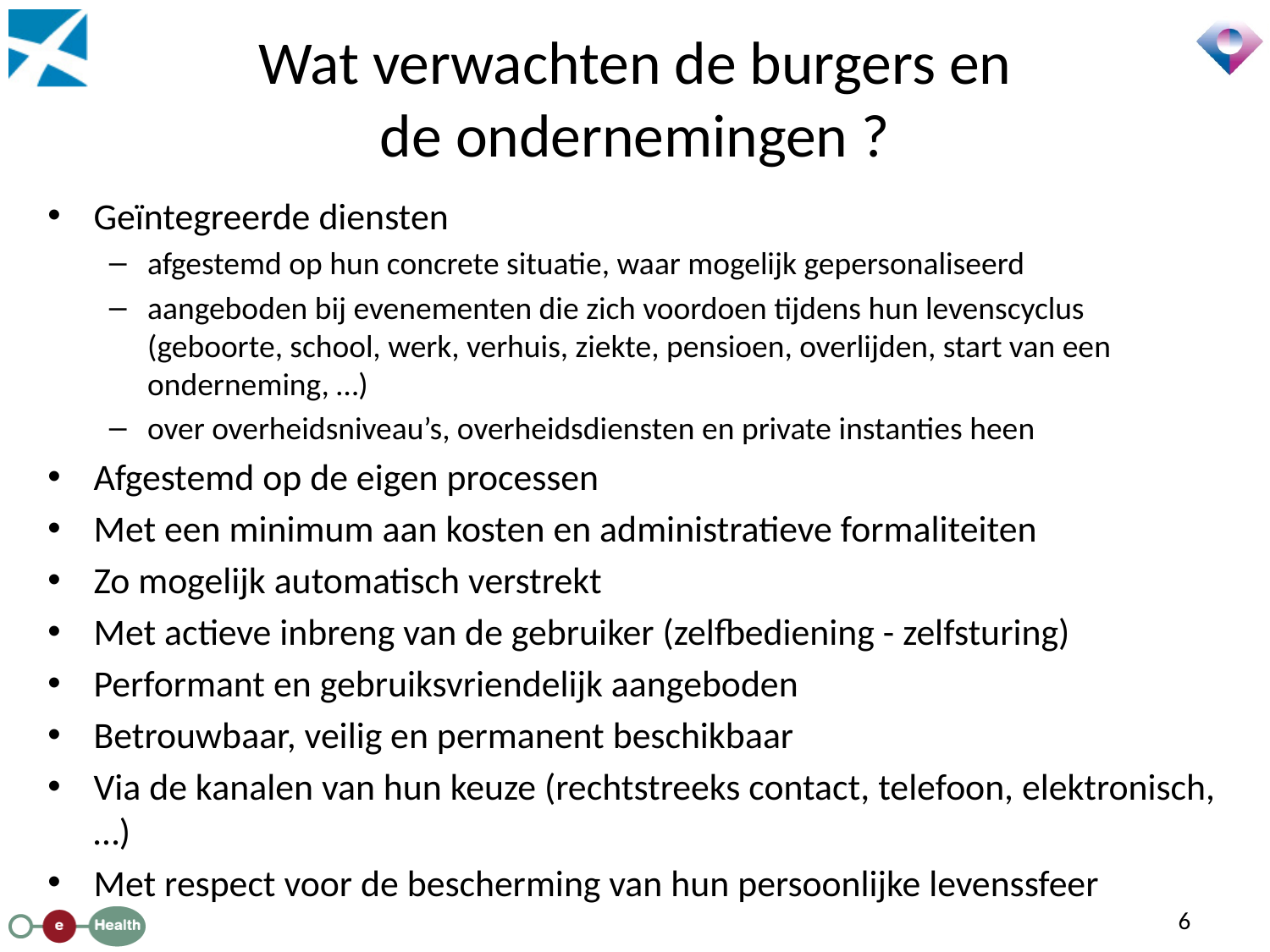

# Wat verwachten de burgers en de ondernemingen ?
Geïntegreerde diensten
afgestemd op hun concrete situatie, waar mogelijk gepersonaliseerd
aangeboden bij evenementen die zich voordoen tijdens hun levenscyclus (geboorte, school, werk, verhuis, ziekte, pensioen, overlijden, start van een onderneming, …)
over overheidsniveau’s, overheidsdiensten en private instanties heen
Afgestemd op de eigen processen
Met een minimum aan kosten en administratieve formaliteiten
Zo mogelijk automatisch verstrekt
Met actieve inbreng van de gebruiker (zelfbediening - zelfsturing)
Performant en gebruiksvriendelijk aangeboden
Betrouwbaar, veilig en permanent beschikbaar
Via de kanalen van hun keuze (rechtstreeks contact, telefoon, elektronisch, …)
Met respect voor de bescherming van hun persoonlijke levenssfeer
6